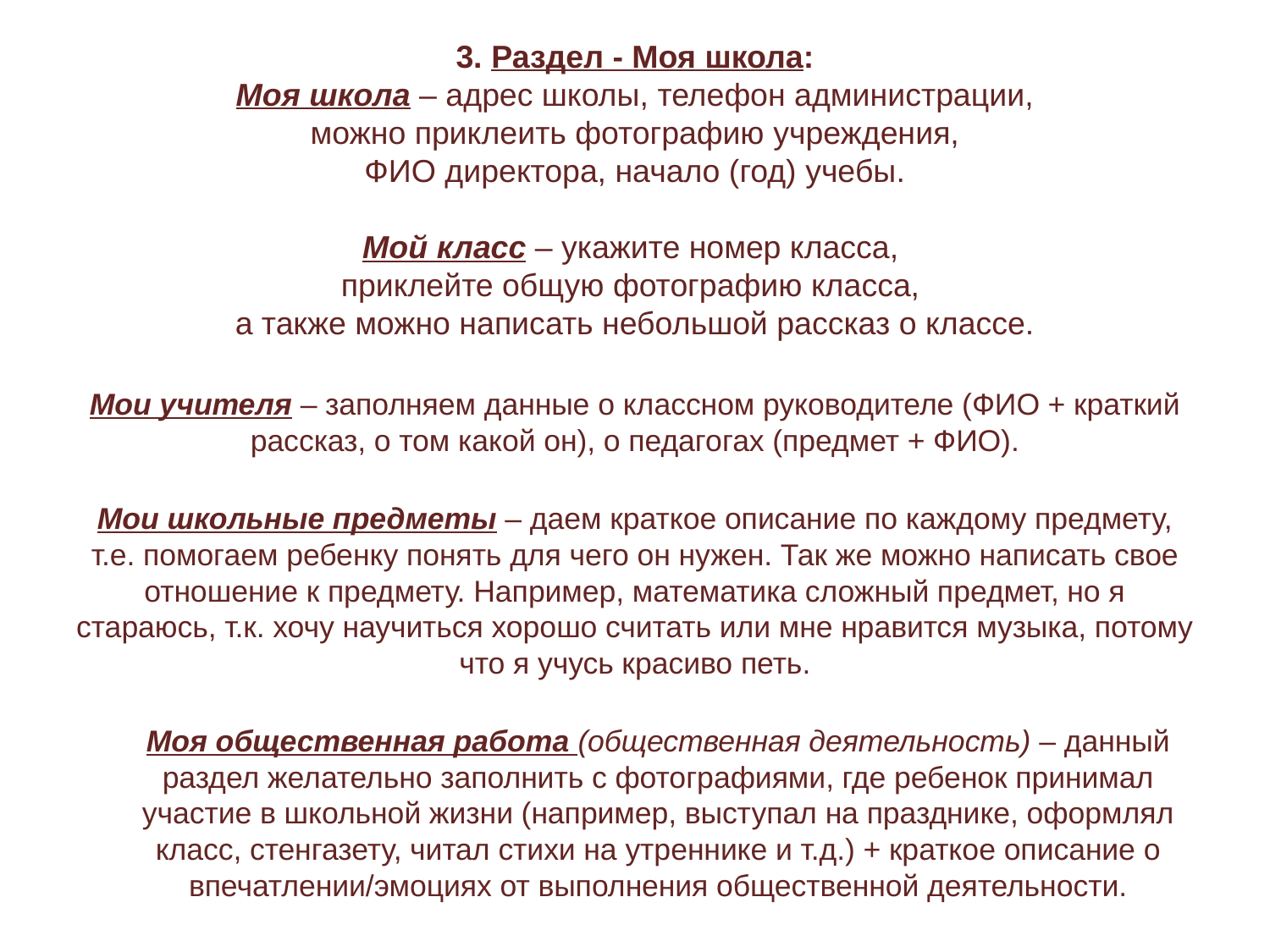

3. Раздел - Моя школа:
Моя школа – адрес школы, телефон администрации,
 можно приклеить фотографию учреждения,
ФИО директора, начало (год) учебы.
Мой класс – укажите номер класса,
приклейте общую фотографию класса,
а также можно написать небольшой рассказ о классе.

Мои учителя – заполняем данные о классном руководителе (ФИО + краткий рассказ, о том какой он), о педагогах (предмет + ФИО).
Мои школьные предметы – даем краткое описание по каждому предмету, т.е. помогаем ребенку понять для чего он нужен. Так же можно написать свое отношение к предмету. Например, математика сложный предмет, но я стараюсь, т.к. хочу научиться хорошо считать или мне нравится музыка, потому что я учусь красиво петь.
Моя общественная работа (общественная деятельность) – данный раздел желательно заполнить с фотографиями, где ребенок принимал участие в школьной жизни (например, выступал на празднике, оформлял класс, стенгазету, читал стихи на утреннике и т.д.) + краткое описание о впечатлении/эмоциях от выполнения общественной деятельности.